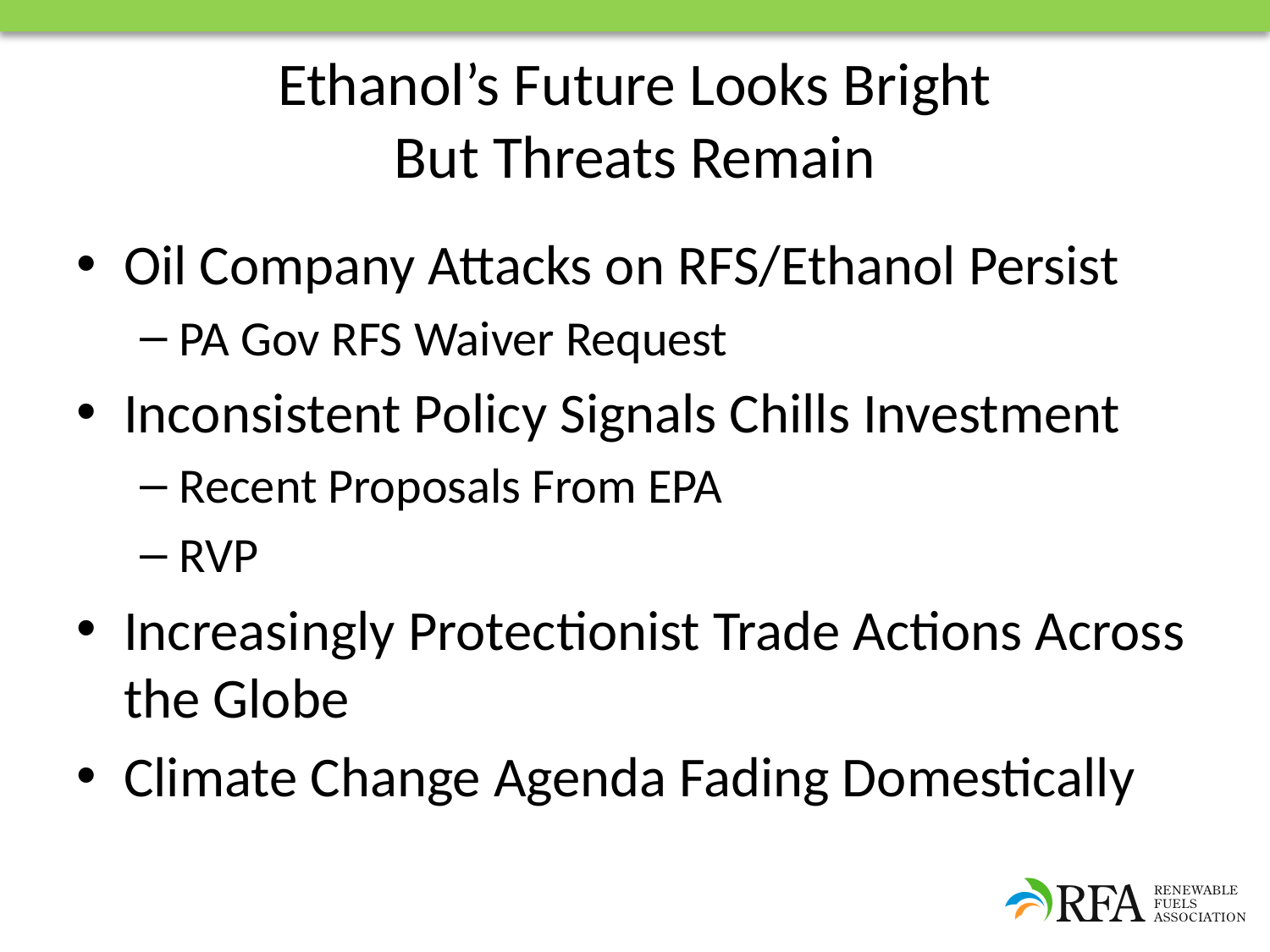

# Ethanol’s Future Looks Bright But Threats Remain
Oil Company Attacks on RFS/Ethanol Persist
PA Gov RFS Waiver Request
Inconsistent Policy Signals Chills Investment
Recent Proposals From EPA
RVP
Increasingly Protectionist Trade Actions Across the Globe
Climate Change Agenda Fading Domestically